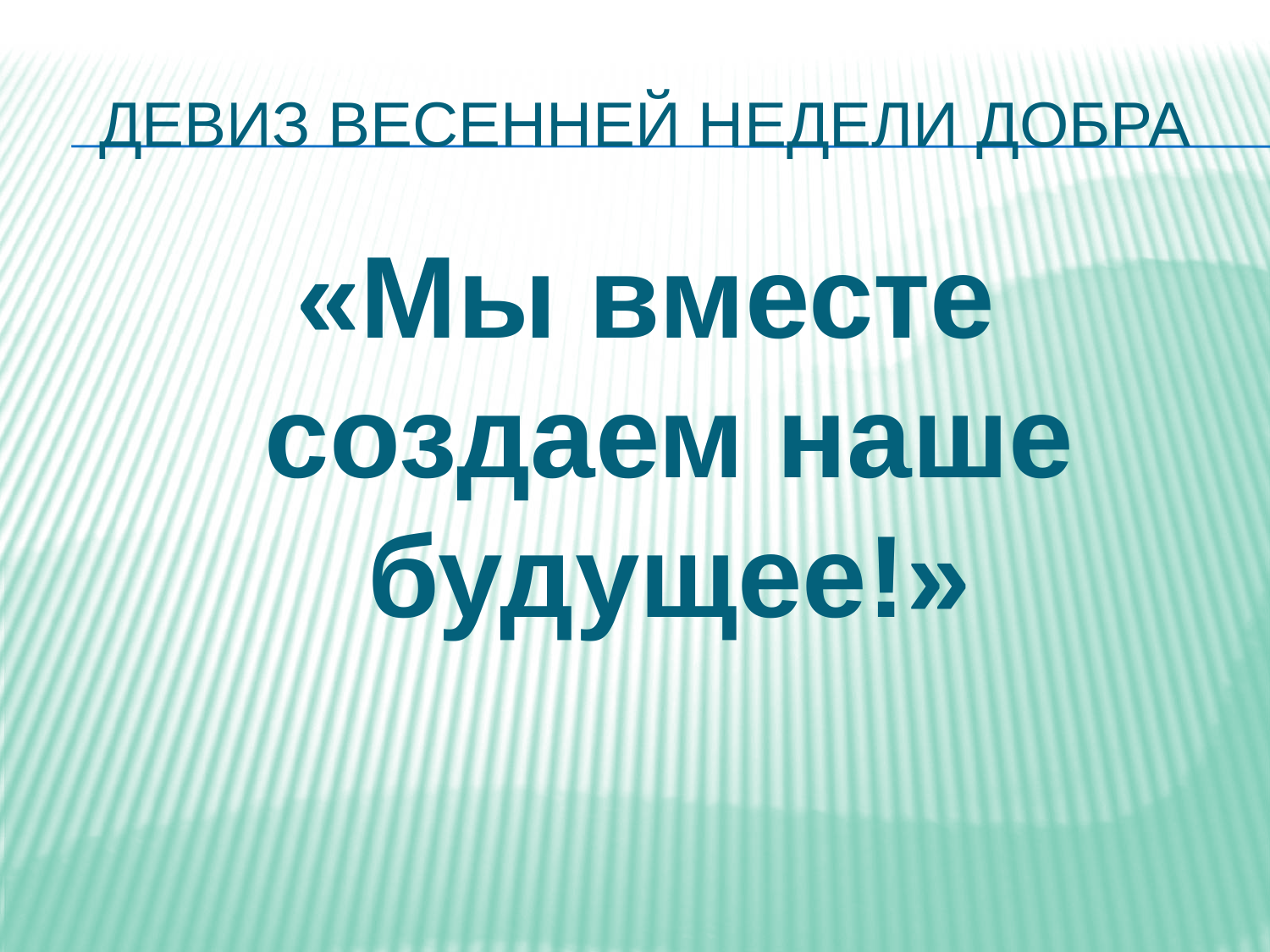

# Девиз Весенней недели добра
«Мы вместе создаем наше будущее!»